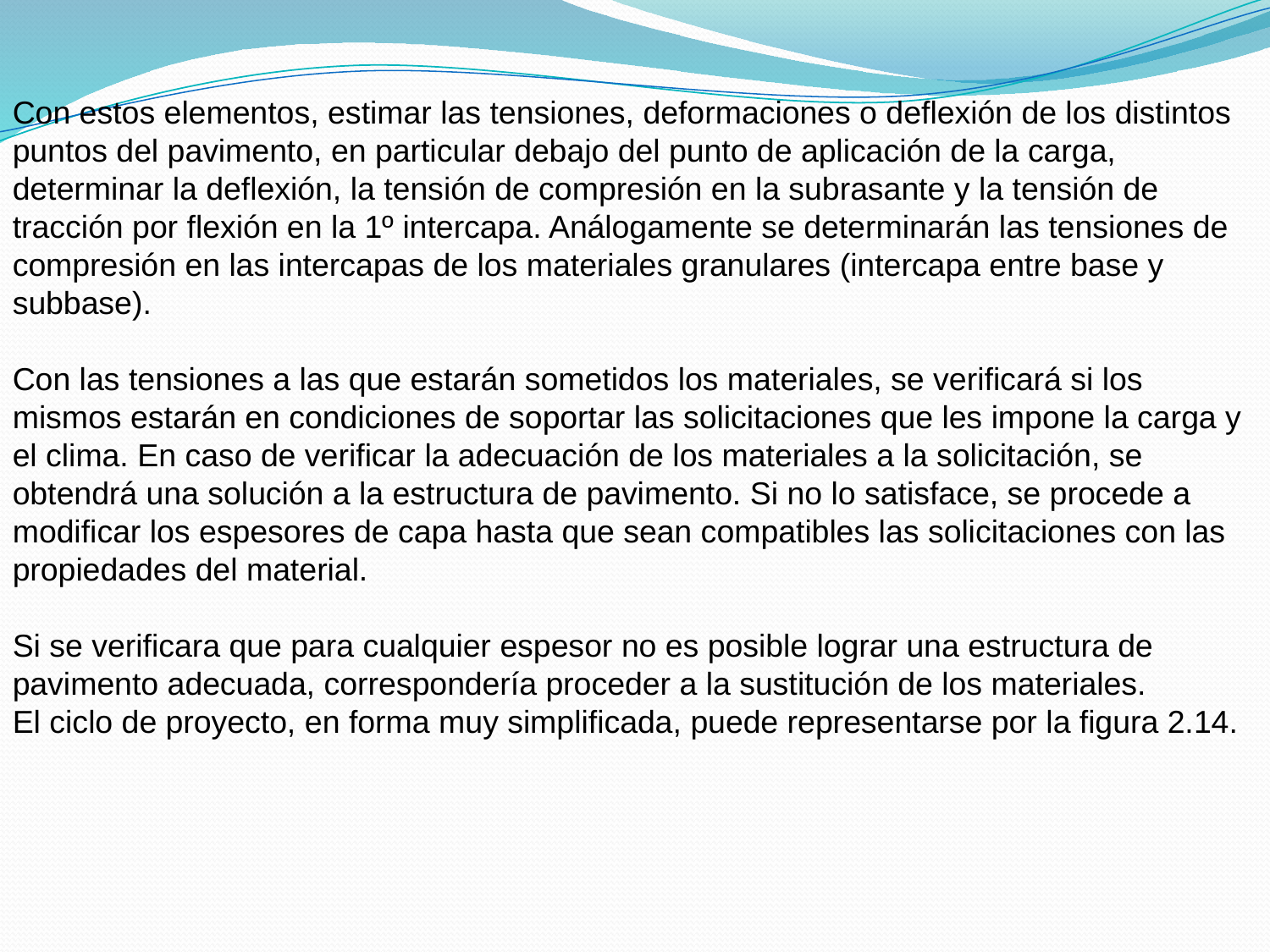

Con estos elementos, estimar las tensiones, deformaciones o deflexión de los distintos puntos del pavimento, en particular debajo del punto de aplicación de la carga, determinar la deflexión, la tensión de compresión en la subrasante y la tensión de tracción por flexión en la 1º intercapa. Análogamente se determinarán las tensiones de compresión en las intercapas de los materiales granulares (intercapa entre base y subbase).

Con las tensiones a las que estarán sometidos los materiales, se verificará si los mismos estarán en condiciones de soportar las solicitaciones que les impone la carga y el clima. En caso de verificar la adecuación de los materiales a la solicitación, se obtendrá una solución a la estructura de pavimento. Si no lo satisface, se procede a modificar los espesores de capa hasta que sean compatibles las solicitaciones con las propiedades del material.

Si se verificara que para cualquier espesor no es posible lograr una estructura de pavimento adecuada, correspondería proceder a la sustitución de los materiales.
El ciclo de proyecto, en forma muy simplificada, puede representarse por la figura 2.14.